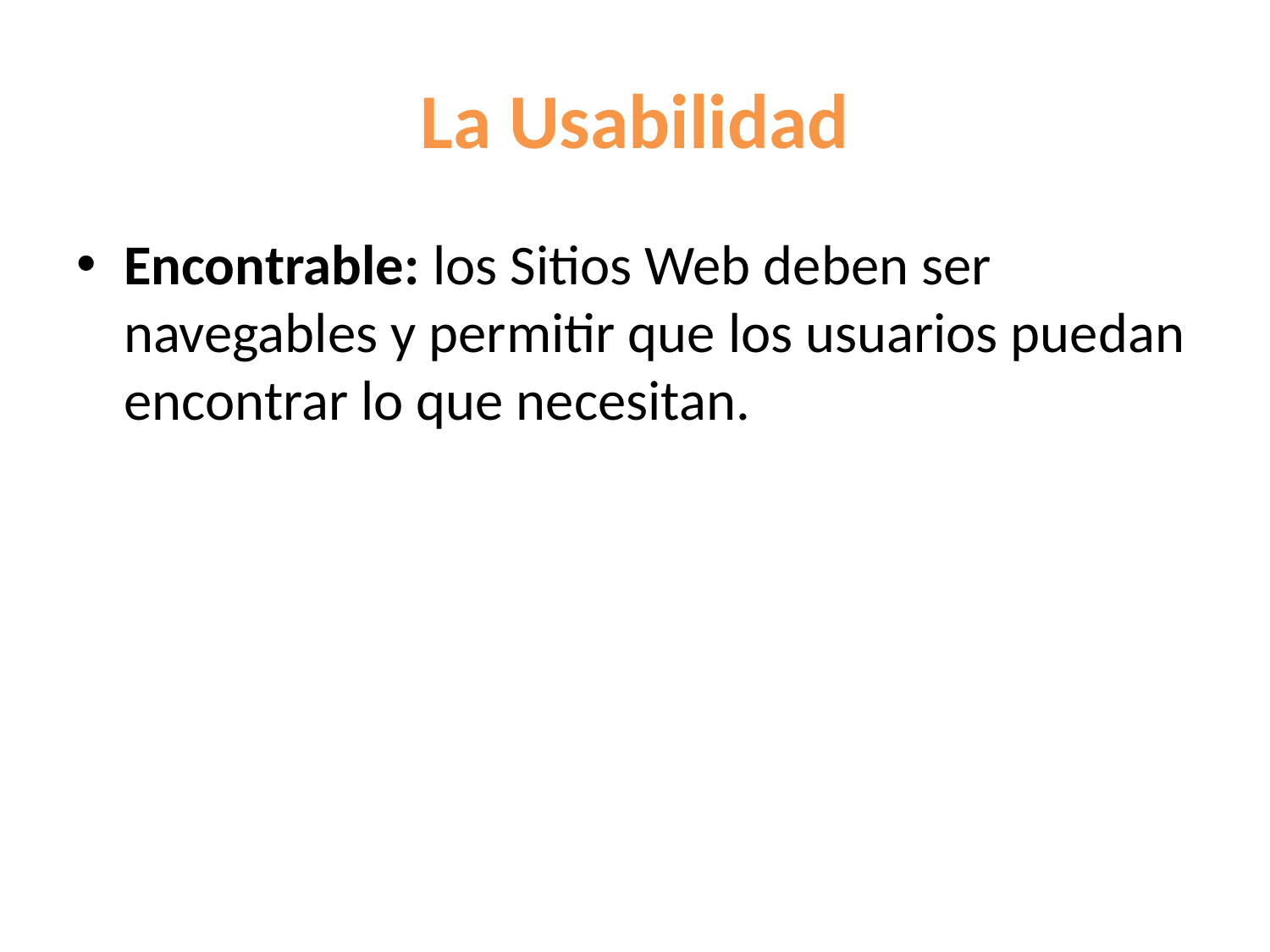

# La Usabilidad
Encontrable: los Sitios Web deben ser navegables y permitir que los usuarios puedan encontrar lo que necesitan.